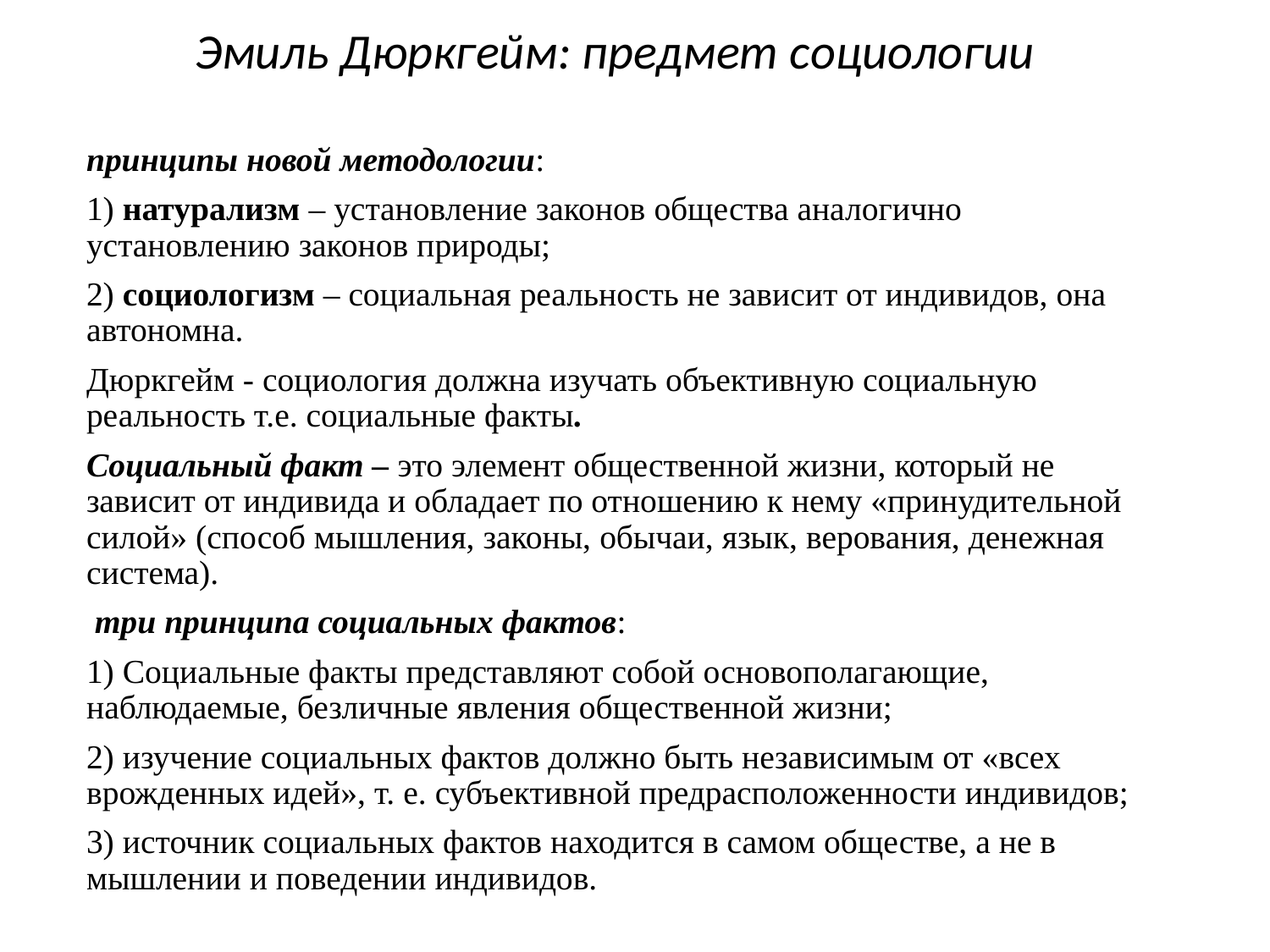

# Эмиль Дюркгейм: предмет социологии
принципы новой методологии:
1) натурализм – установление законов общества аналогично установлению законов природы;
2) социологизм – социальная реальность не зависит от индивидов, она автономна.
Дюркгейм - социология должна изучать объективную социальную реальность т.е. социальные факты.
Социальный факт – это элемент общественной жизни, который не зависит от индивида и обладает по отношению к нему «принудительной силой» (способ мышления, законы, обычаи, язык, верования, денежная система).
 три принципа социальных фактов:
1) Социальные факты представляют собой основополагающие, наблюдаемые, безличные явления общественной жизни;
2) изучение социальных фактов должно быть независимым от «всех врожденных идей», т. е. субъективной предрасположенности индивидов;
3) источник социальных фактов находится в самом обществе, а не в мышлении и поведении индивидов.